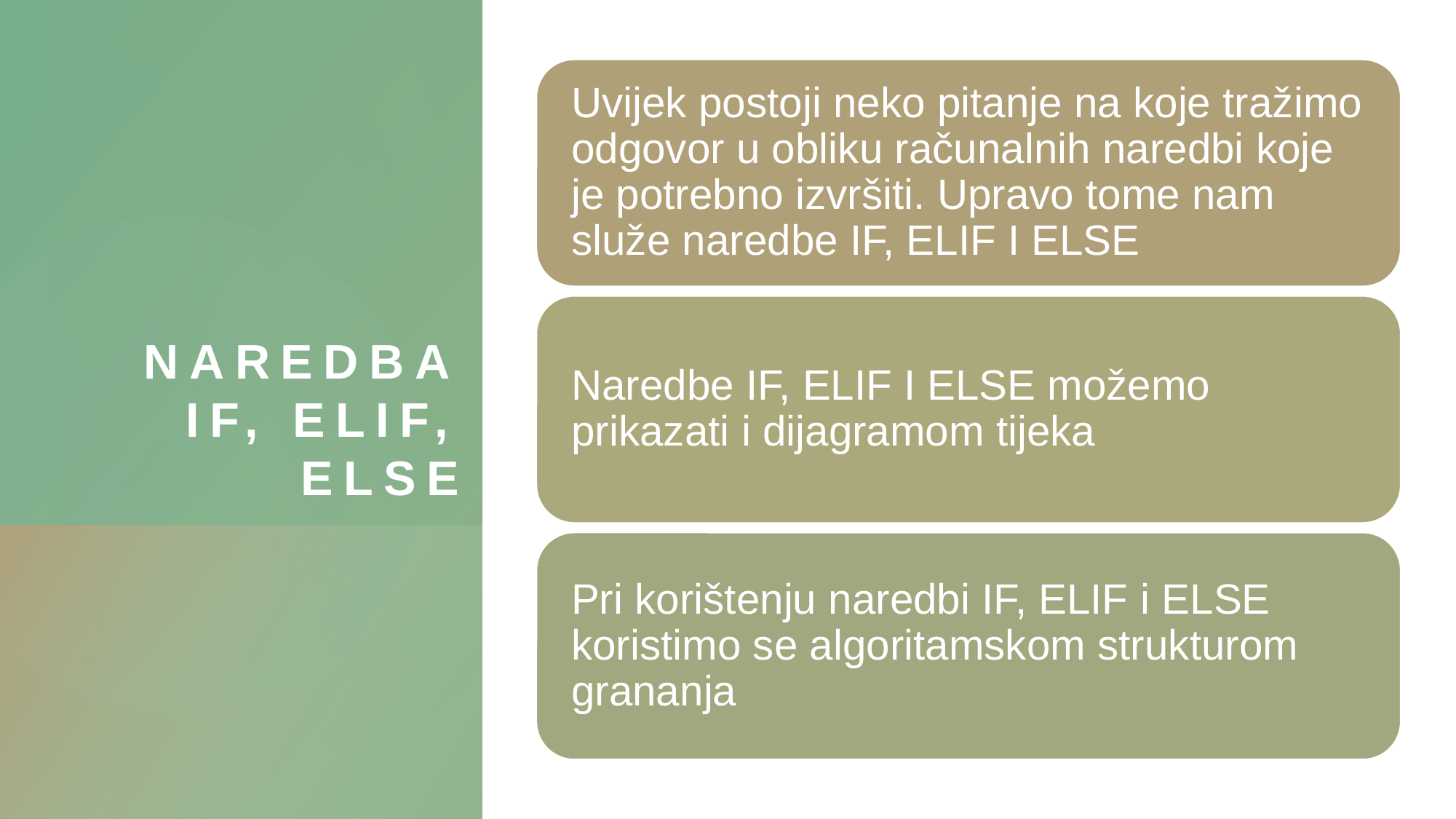

Uvijek postoji neko pitanje na koje tražimo odgovor u obliku računalnih naredbi koje je potrebno izvršiti. Upravo tome nam služe naredbe IF, ELIF I ELSE
Naredbe IF, ELIF I ELSE možemo prikazati i dijagramom tijeka
Pri korištenju naredbi IF, ELIF i ELSE koristimo se algoritamskom strukturom grananja
# NAREdba if, elif, else